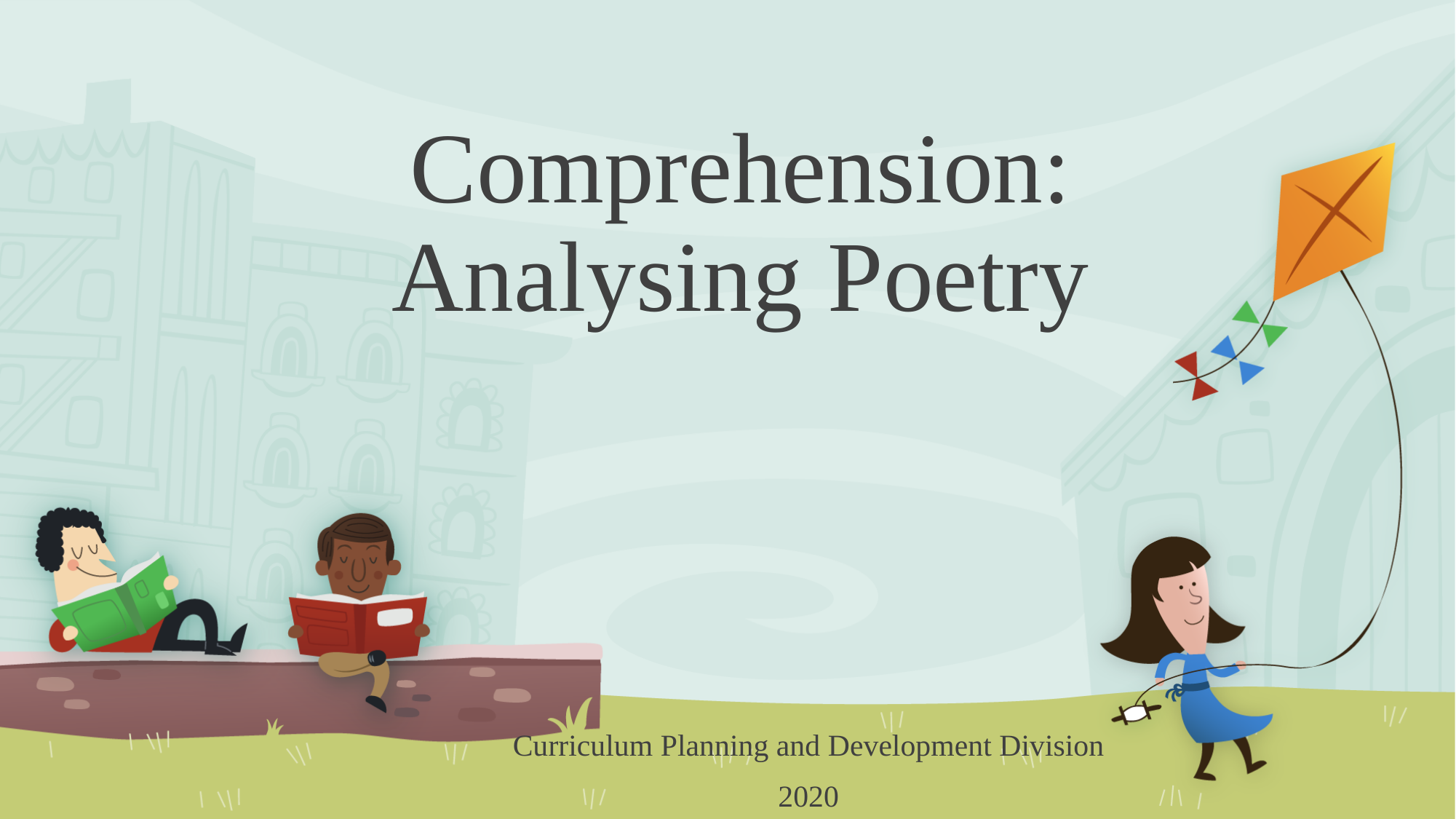

# Comprehension: Analysing Poetry
Curriculum Planning and Development Division
2020